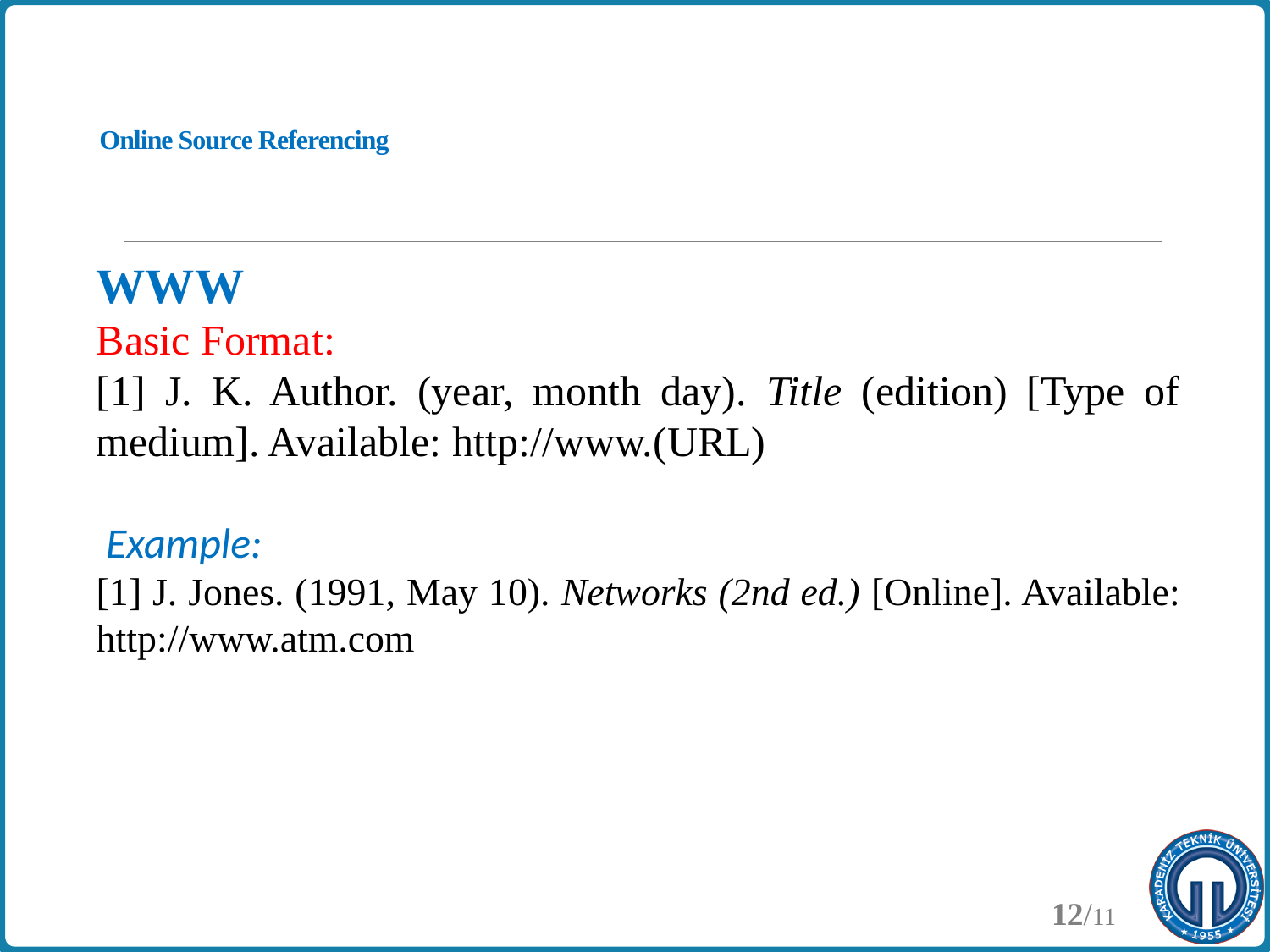

# Online Source Referencing
WWW
Basic Format:
[1] J. K. Author. (year, month day). Title (edition) [Type of medium]. Available: http://www.(URL)

 Example:
[1] J. Jones. (1991, May 10). Networks (2nd ed.) [Online]. Available: http://www.atm.com

12/11